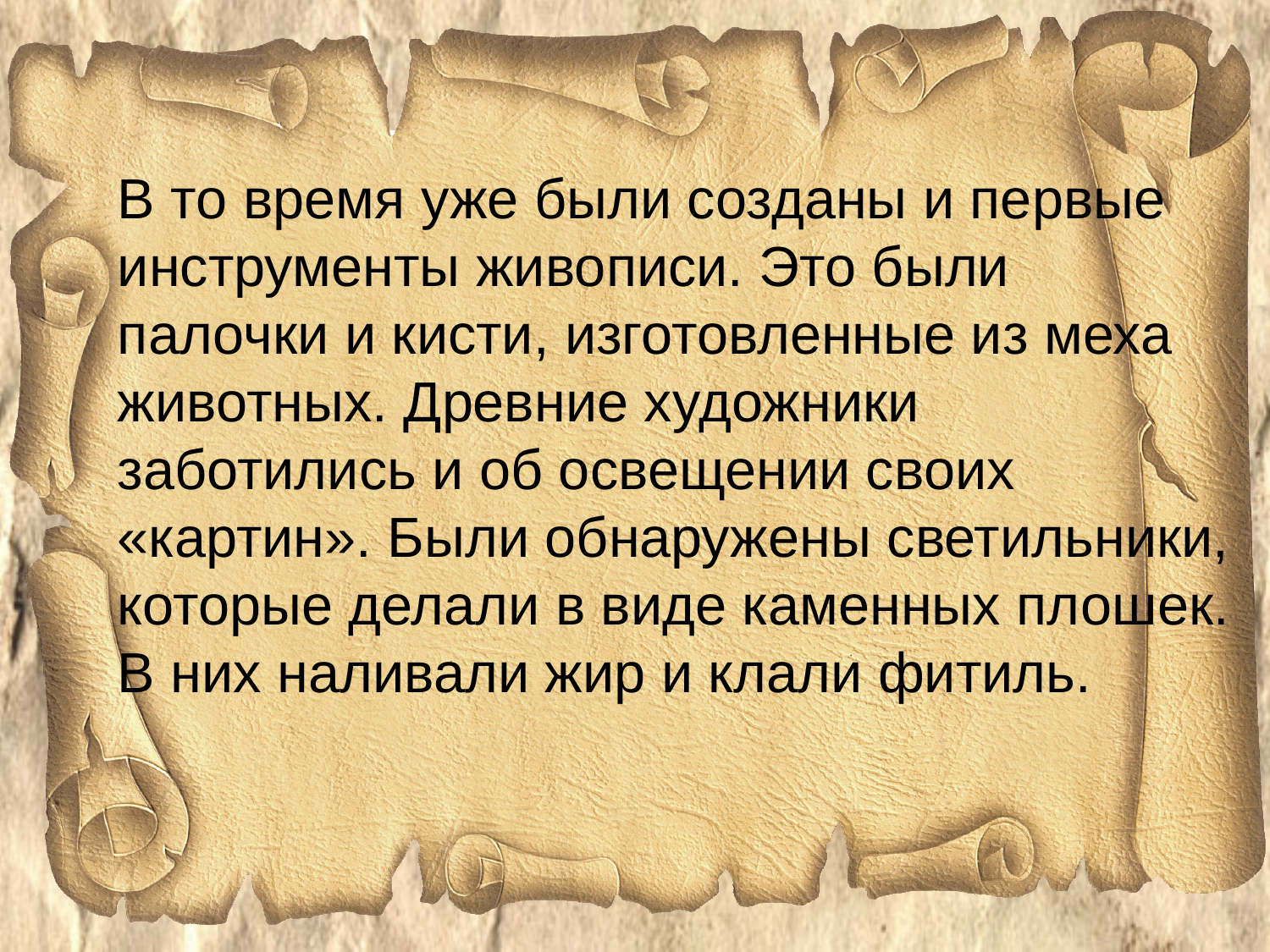

В то время уже были созданы и первые инструменты живописи. Это были палочки и кисти, изготовленные из меха животных. Древние художники заботились и об освещении своих «картин». Были обнаружены светильники, которые делали в виде каменных плошек. В них наливали жир и клали фитиль.